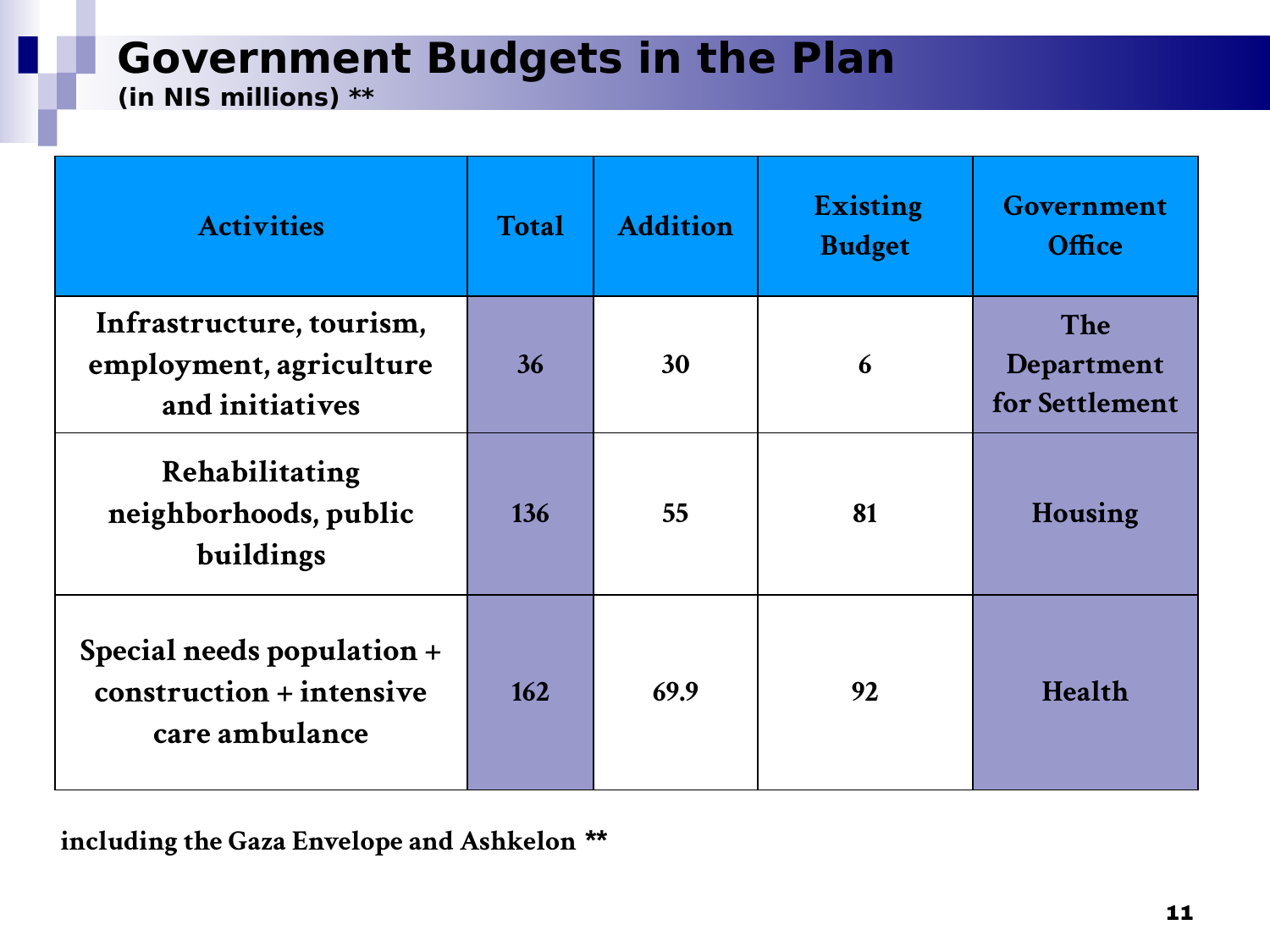

# Government Budgets in the Plan (in NIS millions) **
| Activities | Total | Addition | Existing Budget | Government Office |
| --- | --- | --- | --- | --- |
| Infrastructure, tourism, employment, agriculture and initiatives | 36 | 30 | 6 | The Department for Settlement |
| Rehabilitating neighborhoods, public buildings | 136 | 55 | 81 | Housing |
| Special needs population + construction + intensive care ambulance | 162 | 69.9 | 92 | Health |
** including the Gaza Envelope and Ashkelon
11